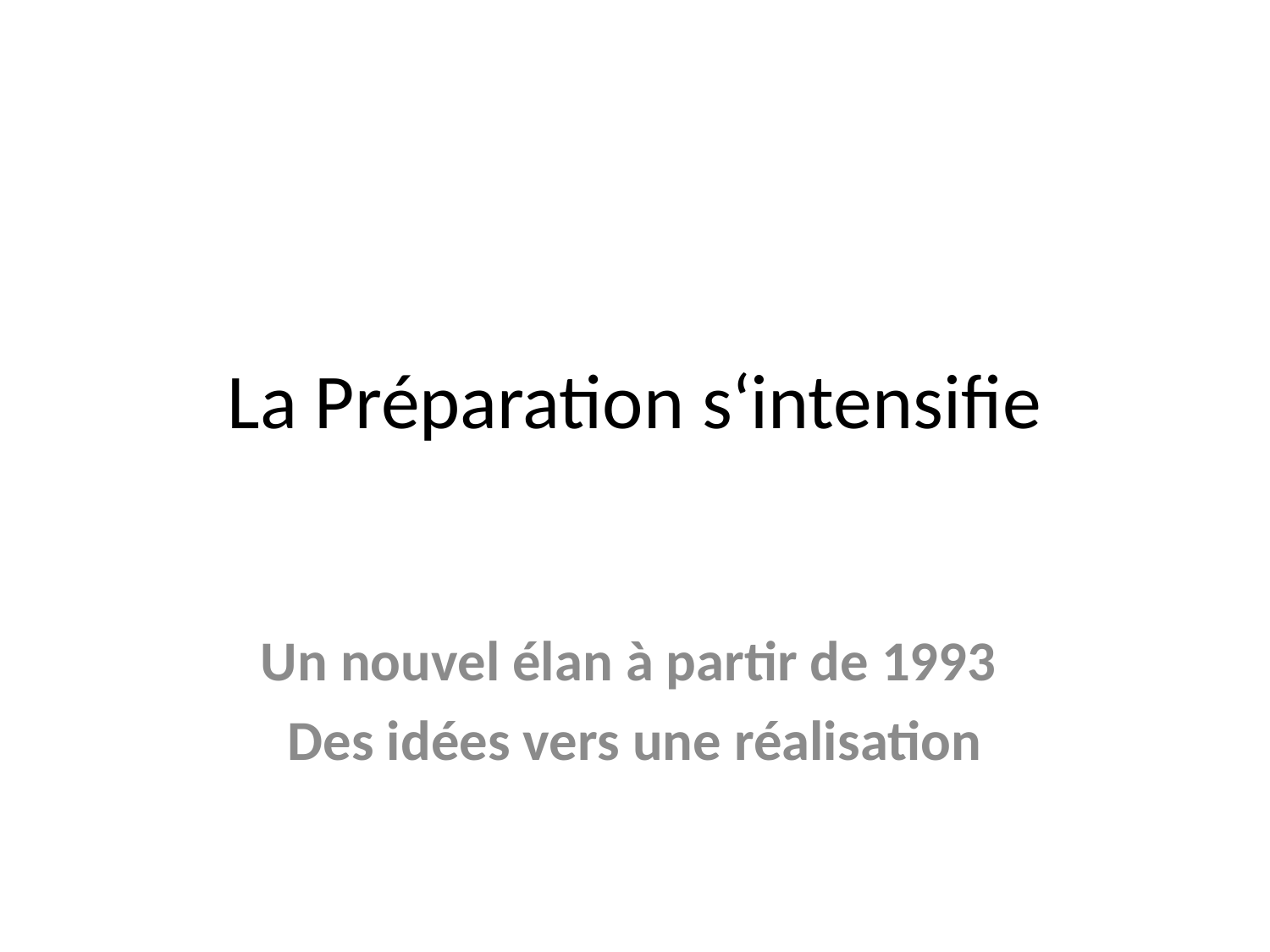

# La Préparation s‘intensifie

Un nouvel élan à partir de 1993
Des idées vers une réalisation